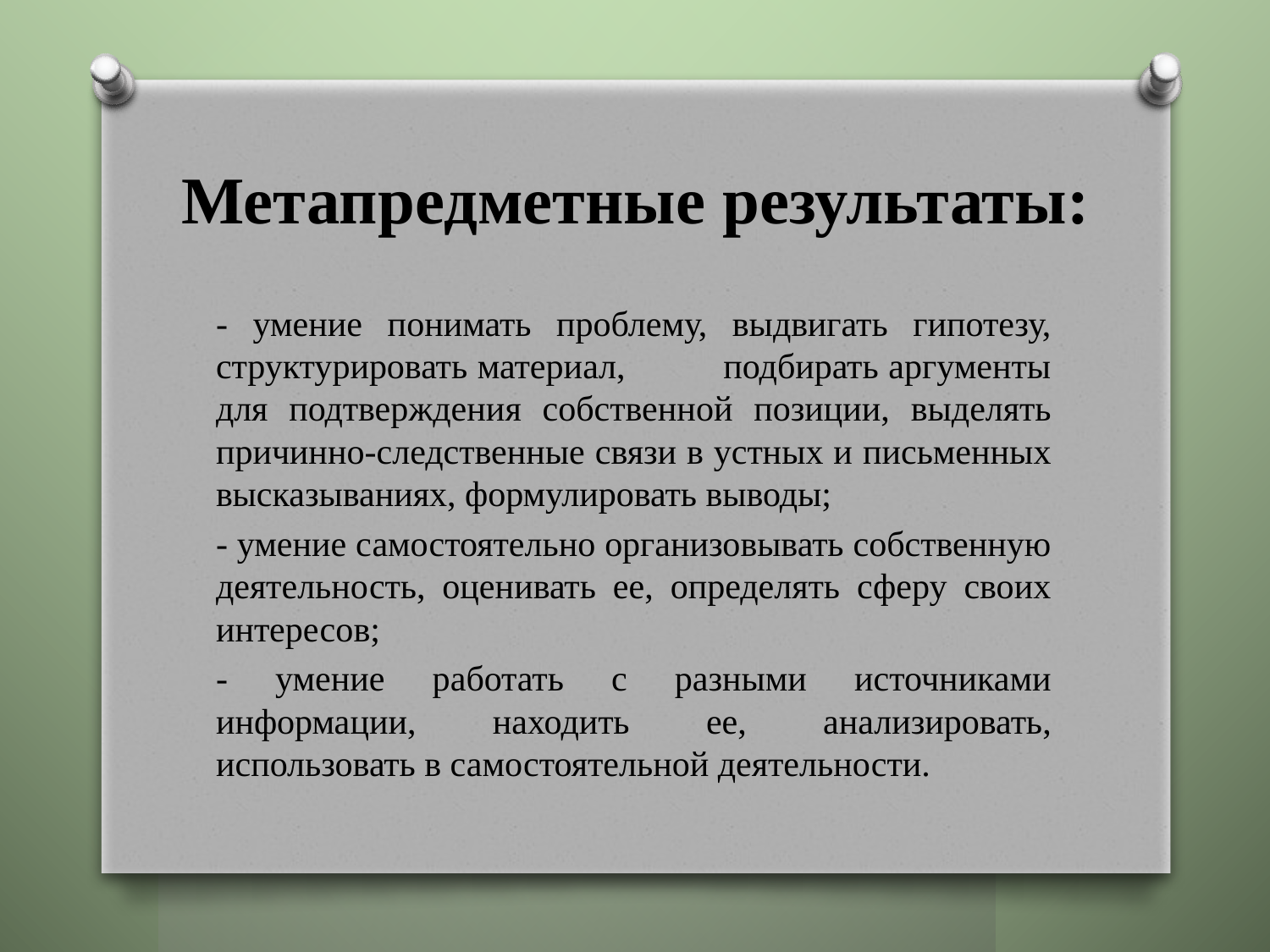

# Метапредметные результаты:
- умение понимать проблему, выдвигать гипотезу, структурировать материал,          подбирать аргументы для подтверждения собственной позиции, выделять причинно-следственные связи в устных и письменных высказываниях, формулировать выводы;
- умение самостоятельно организовывать собственную деятельность, оценивать ее, определять сферу своих интересов;
- умение работать с разными источниками информации, находить ее, анализировать, использовать в самостоятельной деятельности.